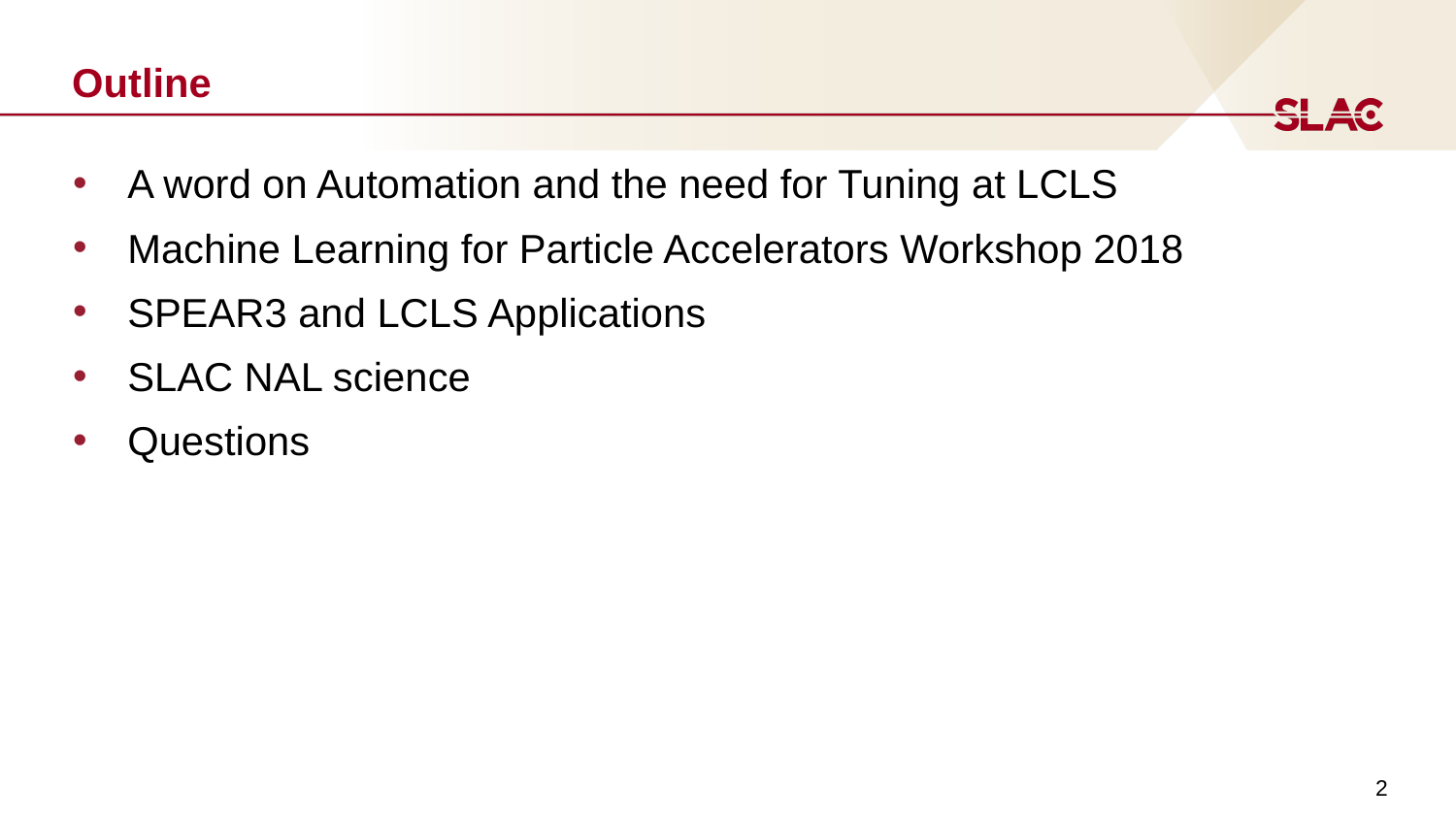

# Outline
A word on Automation and the need for Tuning at LCLS
Machine Learning for Particle Accelerators Workshop 2018
SPEAR3 and LCLS Applications
SLAC NAL science
Questions
2